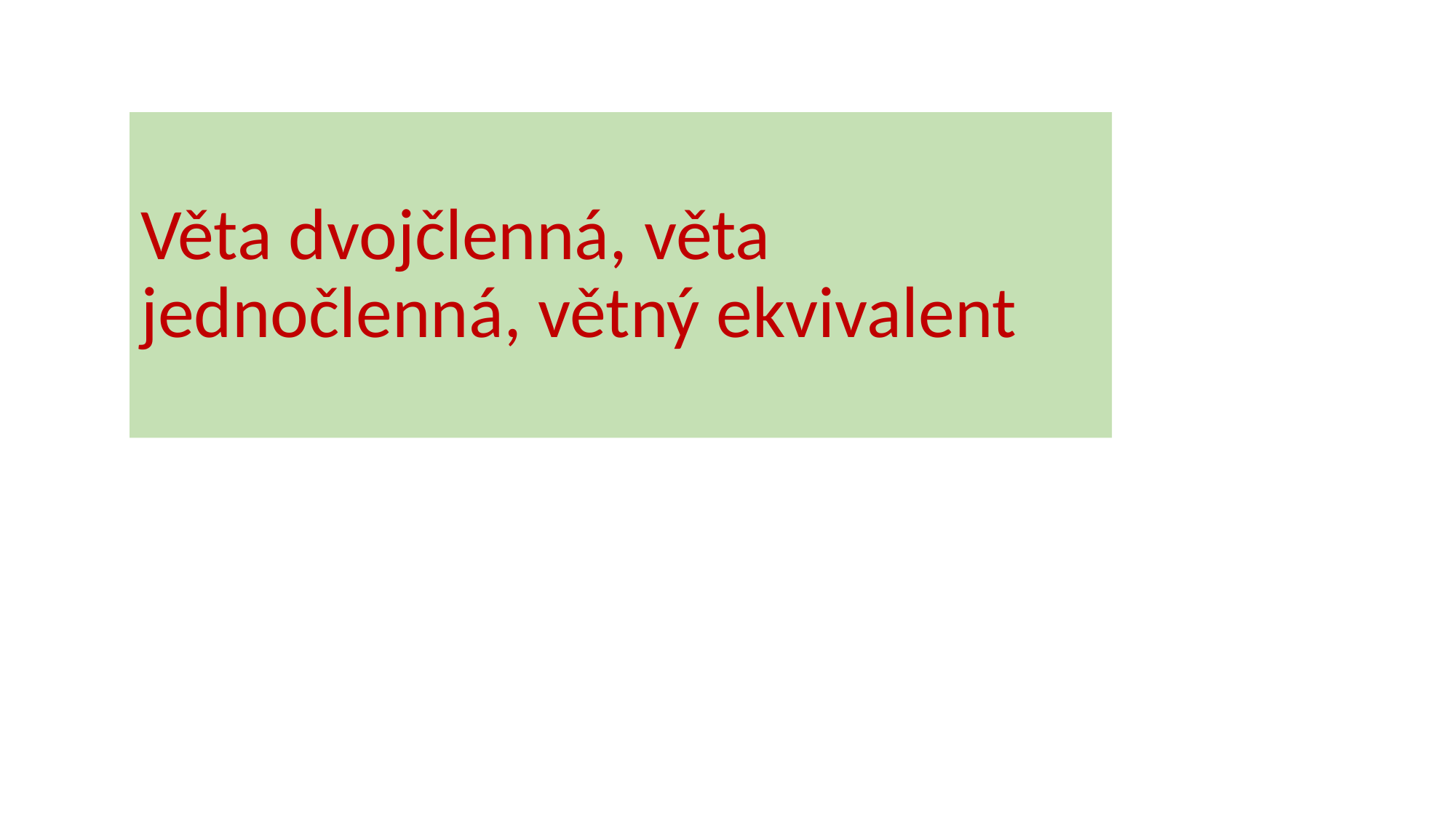

# Věta dvojčlenná, věta jednočlenná, větný ekvivalent